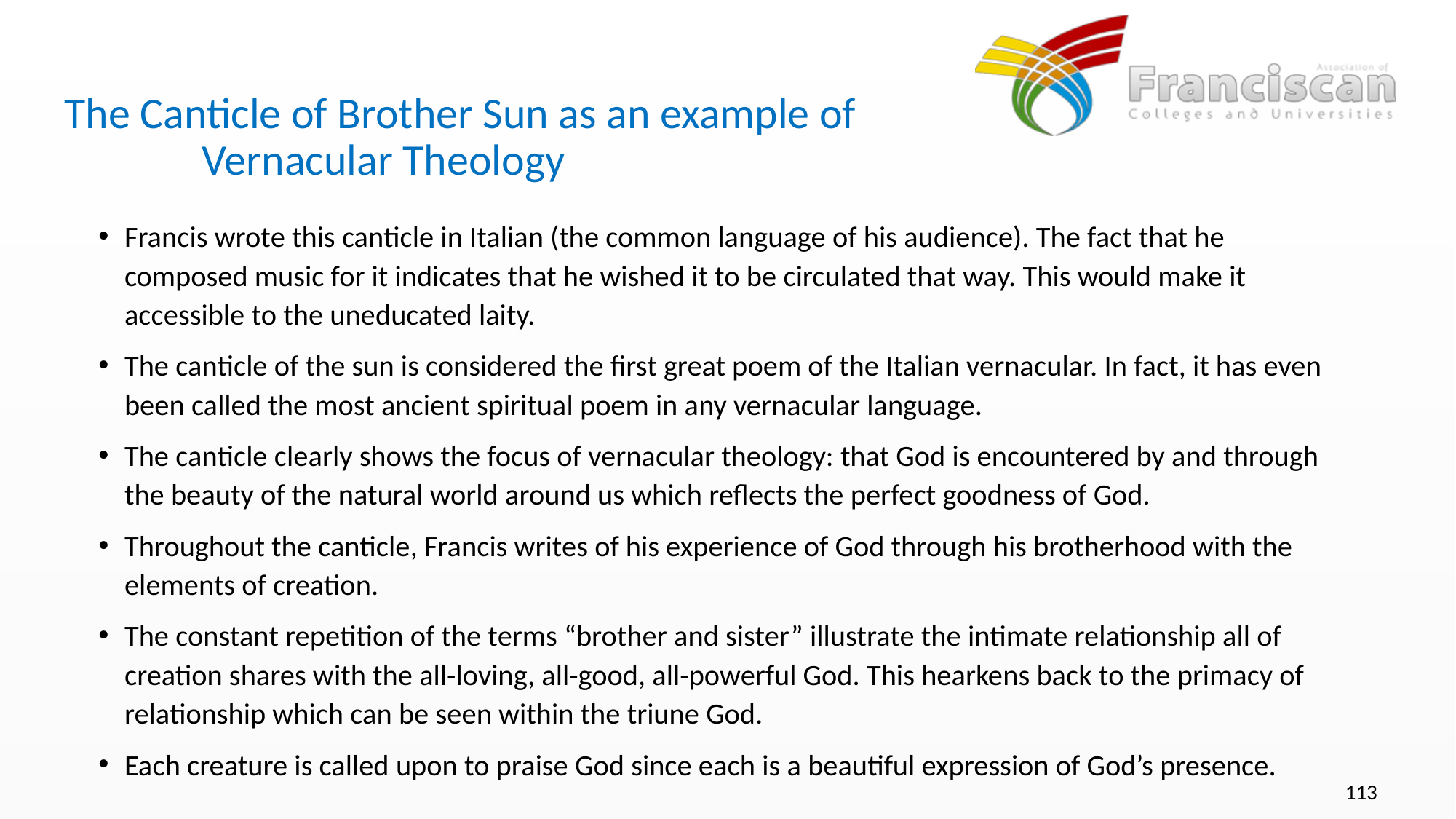

# The Canticle of Brother Sun as an example of Vernacular Theology
Francis wrote this canticle in Italian (the common language of his audience). The fact that he composed music for it indicates that he wished it to be circulated that way. This would make it accessible to the uneducated laity.
The canticle of the sun is considered the first great poem of the Italian vernacular. In fact, it has even been called the most ancient spiritual poem in any vernacular language.
The canticle clearly shows the focus of vernacular theology: that God is encountered by and through the beauty of the natural world around us which reflects the perfect goodness of God.
Throughout the canticle, Francis writes of his experience of God through his brotherhood with the elements of creation.
The constant repetition of the terms “brother and sister” illustrate the intimate relationship all of creation shares with the all-loving, all-good, all-powerful God. This hearkens back to the primacy of relationship which can be seen within the triune God.
Each creature is called upon to praise God since each is a beautiful expression of God’s presence.

113